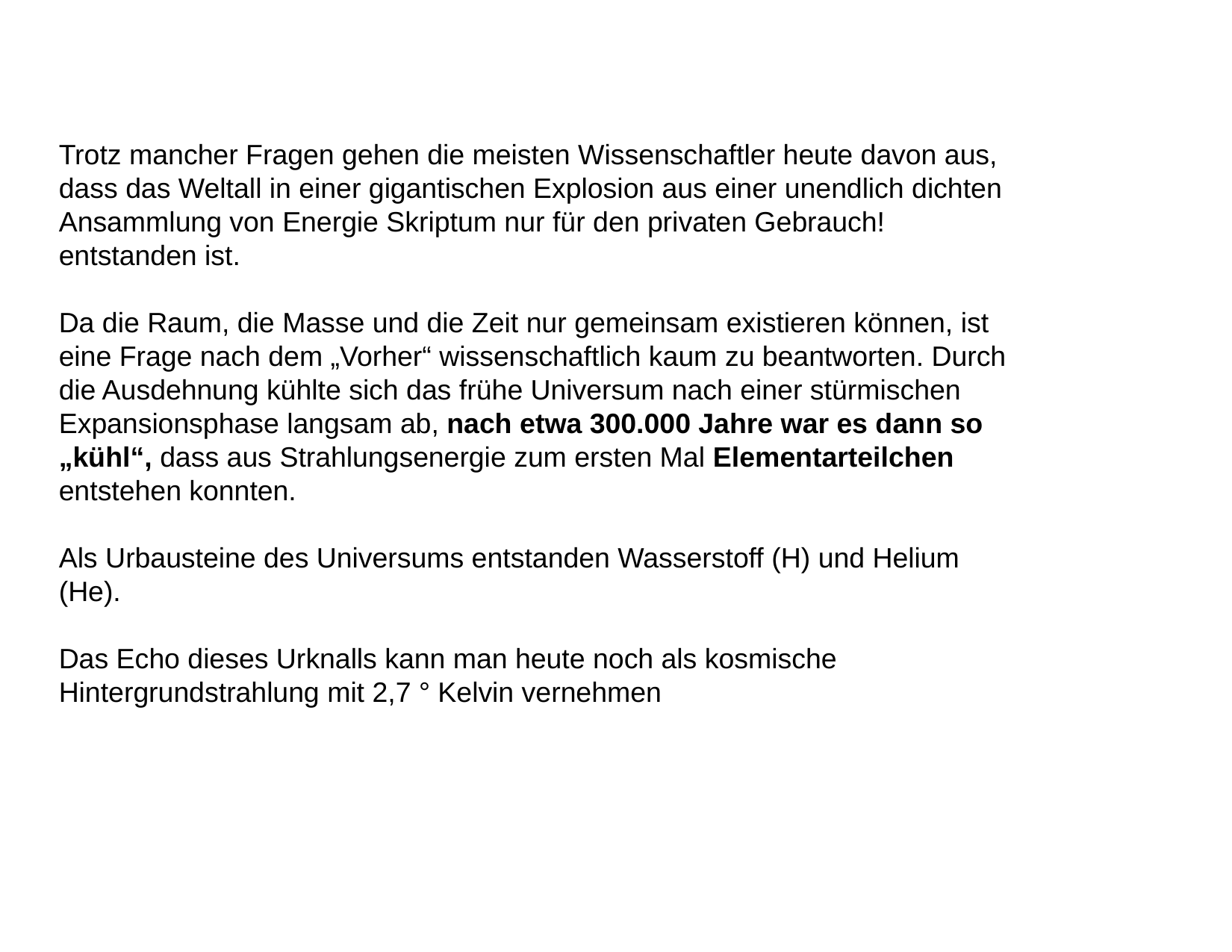

Trotz mancher Fragen gehen die meisten Wissenschaftler heute davon aus, dass das Weltall in einer gigantischen Explosion aus einer unendlich dichten Ansammlung von Energie Skriptum nur für den privaten Gebrauch! entstanden ist.

Da die Raum, die Masse und die Zeit nur gemeinsam existieren können, ist eine Frage nach dem „Vorher“ wissenschaftlich kaum zu beantworten. Durch die Ausdehnung kühlte sich das frühe Universum nach einer stürmischen Expansionsphase langsam ab, nach etwa 300.000 Jahre war es dann so „kühl“, dass aus Strahlungsenergie zum ersten Mal Elementarteilchen entstehen konnten.

Als Urbausteine des Universums entstanden Wasserstoff (H) und Helium (He).

Das Echo dieses Urknalls kann man heute noch als kosmische Hintergrundstrahlung mit 2,7 ° Kelvin vernehmen